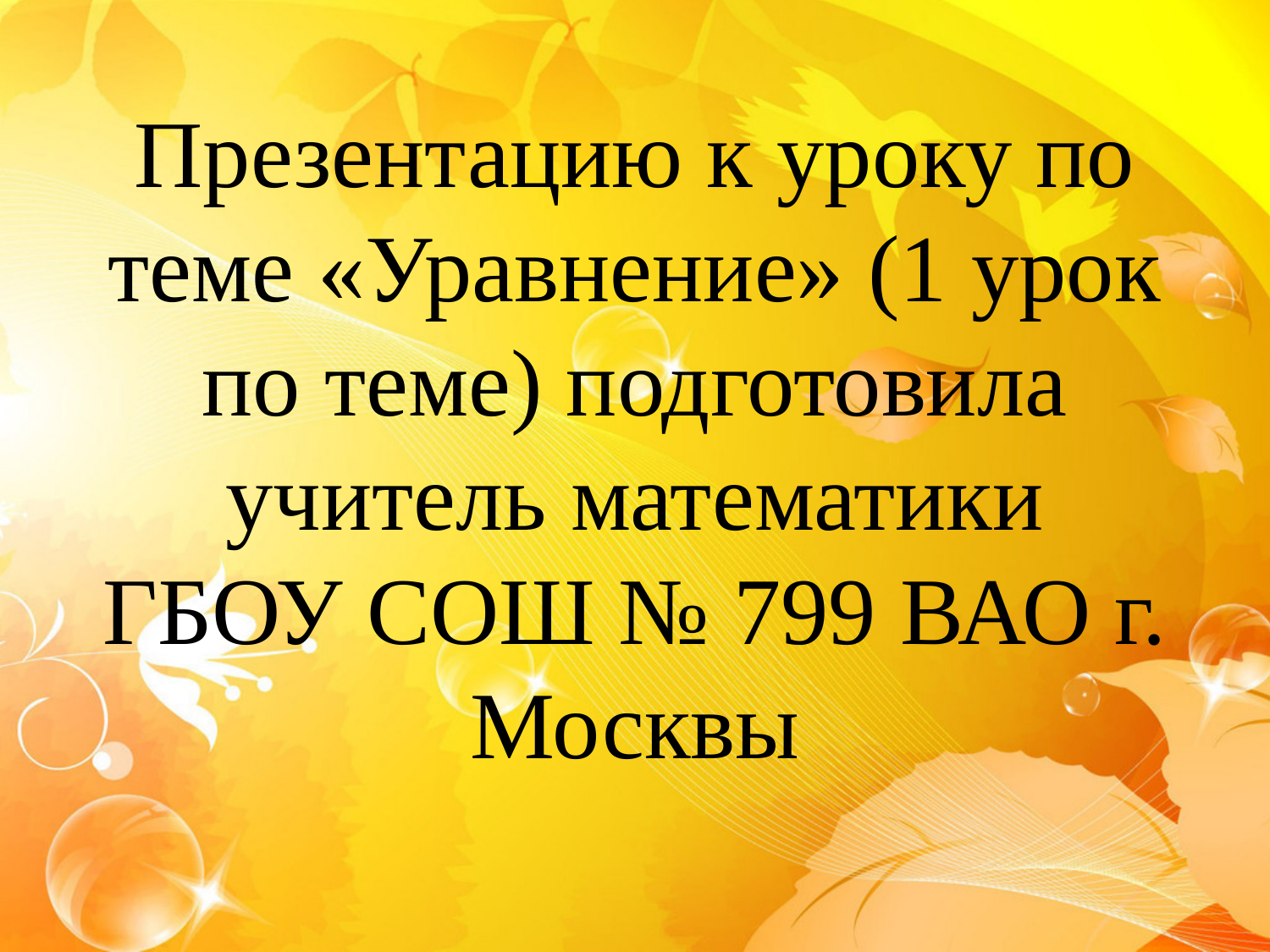

Презентацию к уроку по теме «Уравнение» (1 урок по теме) подготовила учитель математики ГБОУ СОШ № 799 ВАО г. Москвы